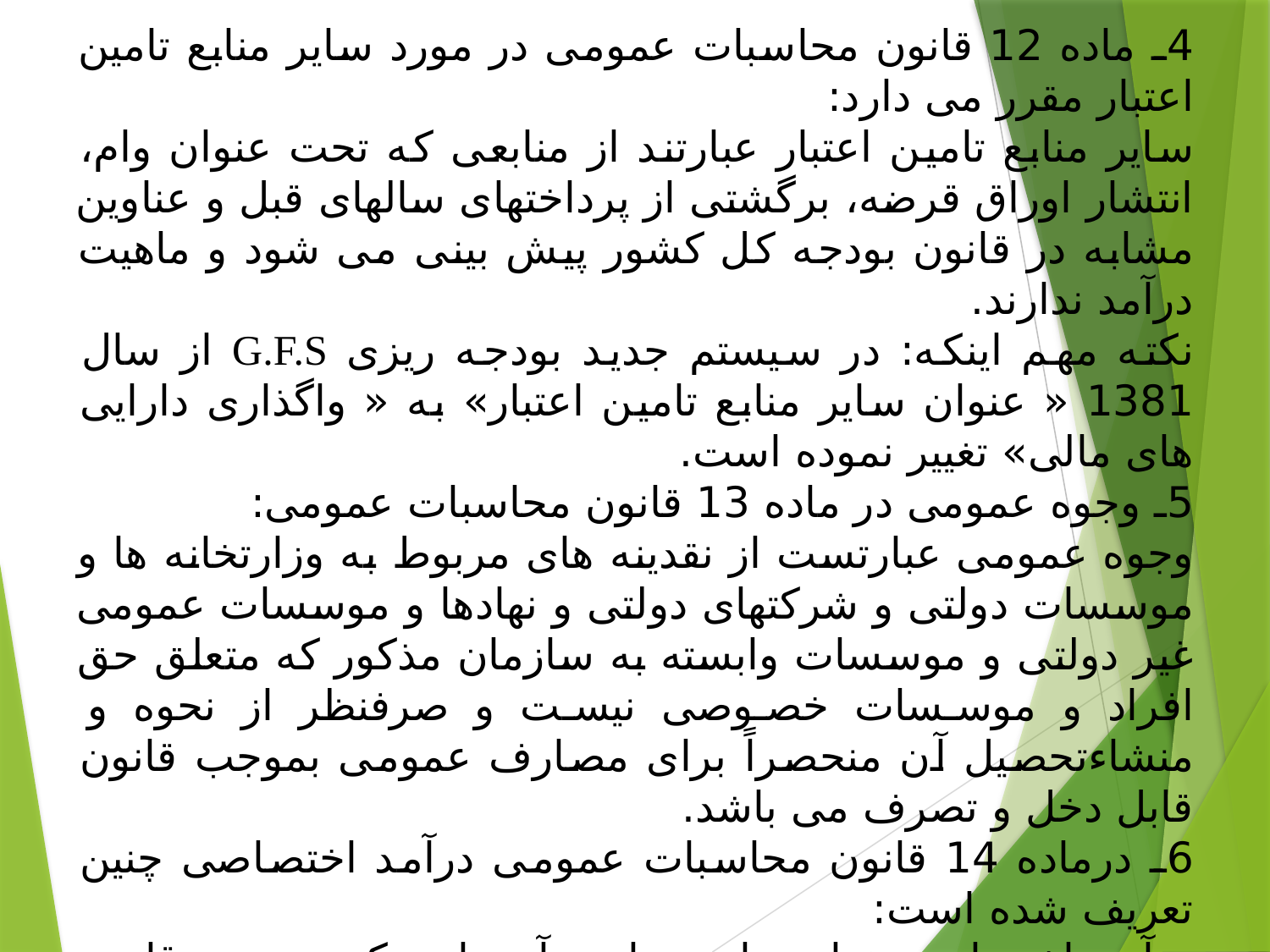

#
4ـ ماده 12 قانون محاسبات عمومی در مورد سایر منابع تامین اعتبار مقرر می دارد:
سایر منابع تامین اعتبار عبارتند از منابعی که تحت عنوان وام، انتشار اوراق قرضه، برگشتی از پرداختهای سالهای قبل و عناوین مشابه در قانون بودجه کل کشور پیش بینی می شود و ماهیت درآمد ندارند.
نکته مهم اینکه: در سیستم جدید بودجه ریزی G.F.S از سال 1381 « عنوان سایر منابع تامین اعتبار» به « واگذاری دارایی های مالی» تغییر نموده است.
5ـ وجوه عمومی در ماده 13 قانون محاسبات عمومی:
وجوه عمومی عبارتست از نقدینه های مربوط به وزارتخانه ها و موسسات دولتی و شرکتهای دولتی و نهادها و موسسات عمومی غیر دولتی و موسسات وابسته به سازمان مذکور که متعلق حق افراد و موسسات خصوصی نیست و صرفنظر از نحوه و منشاءتحصیل آن منحصراً برای مصارف عمومی بموجب قانون قابل دخل و تصرف می باشد.
6ـ درماده 14 قانون محاسبات عمومی درآمد اختصاصی چنین تعریف شده است:
درآمد اختصاصی عبارت است از درآمدهایی که بموجب قانون برای مصرف یا مصارف خاصی در بودجه کل کشور تحت عنوان درآمد اختصاصی منظور می گردد.